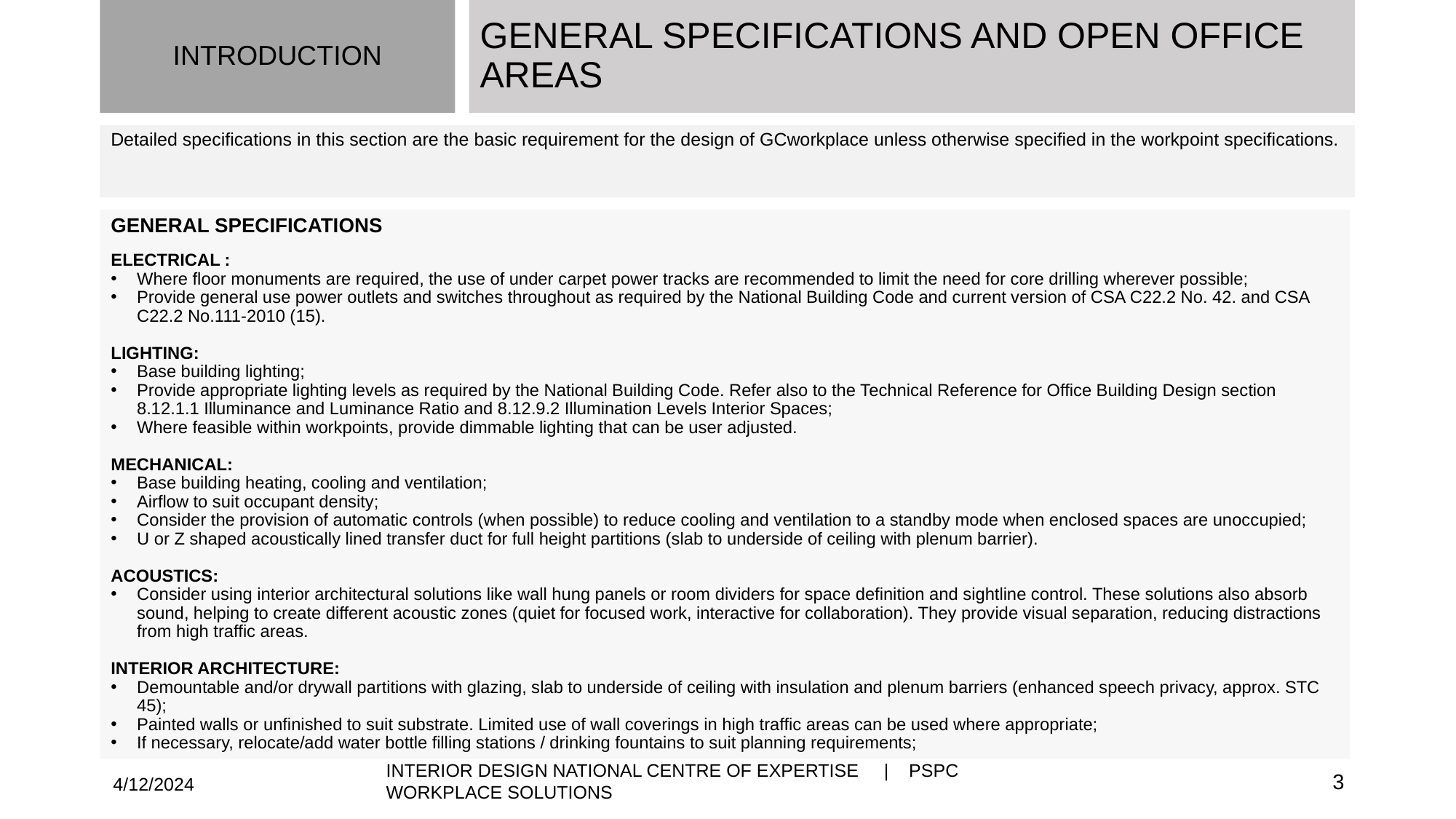

INTRODUCTION
GENERAL SPECIFICATIONS AND OPEN OFFICE AREAS
Detailed specifications in this section are the basic requirement for the design of GCworkplace unless otherwise specified in the workpoint specifications.
GENERAL SPECIFICATIONS
ELECTRICAL :
Where floor monuments are required, the use of under carpet power tracks are recommended to limit the need for core drilling wherever possible;
Provide general use power outlets and switches throughout as required by the National Building Code and current version of CSA C22.2 No. 42. and CSA C22.2 No.111-2010 (15).

LIGHTING:
Base building lighting;
Provide appropriate lighting levels as required by the National Building Code. Refer also to the Technical Reference for Office Building Design section 8.12.1.1 Illuminance and Luminance Ratio and 8.12.9.2 Illumination Levels Interior Spaces;
Where feasible within workpoints, provide dimmable lighting that can be user adjusted.

MECHANICAL:
Base building heating, cooling and ventilation;
Airflow to suit occupant density;
Consider the provision of automatic controls (when possible) to reduce cooling and ventilation to a standby mode when enclosed spaces are unoccupied;
U or Z shaped acoustically lined transfer duct for full height partitions (slab to underside of ceiling with plenum barrier).

ACOUSTICS:
Consider using interior architectural solutions like wall hung panels or room dividers for space definition and sightline control. These solutions also absorb sound, helping to create different acoustic zones (quiet for focused work, interactive for collaboration). They provide visual separation, reducing distractions from high traffic areas.

INTERIOR ARCHITECTURE:
Demountable and/or drywall partitions with glazing, slab to underside of ceiling with insulation and plenum barriers (enhanced speech privacy, approx. STC 45);
Painted walls or unfinished to suit substrate. Limited use of wall coverings in high traffic areas can be used where appropriate;
If necessary, relocate/add water bottle filling stations / drinking fountains to suit planning requirements;

INTERIOR DESIGN NATIONAL CENTRE OF EXPERTISE     |    PSPC WORKPLACE SOLUTIONS
3
4/12/2024